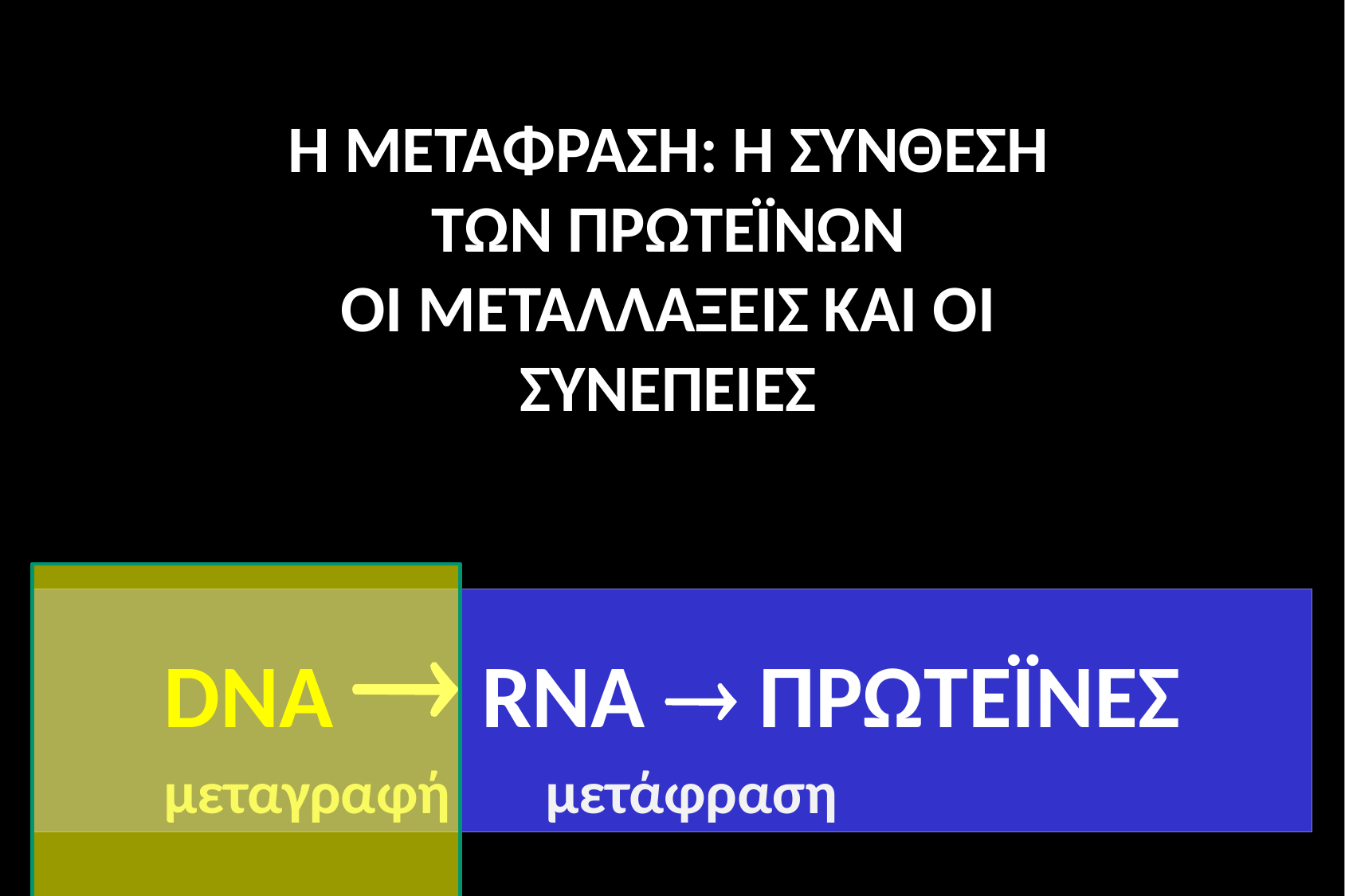

Η ΜΕΤΑΦΡΑΣΗ: Η ΣΥΝΘΕΣΗ ΤΩΝ ΠΡΩΤΕΪΝΩΝ
ΟΙ ΜΕΤΑΛΛΑΞΕΙΣ ΚΑΙ ΟΙ ΣΥΝΕΠΕΙΕΣ

DNA → RNA → ΠΡΩΤΕΪΝΕΣ
	μεταγραφή       μετάφραση